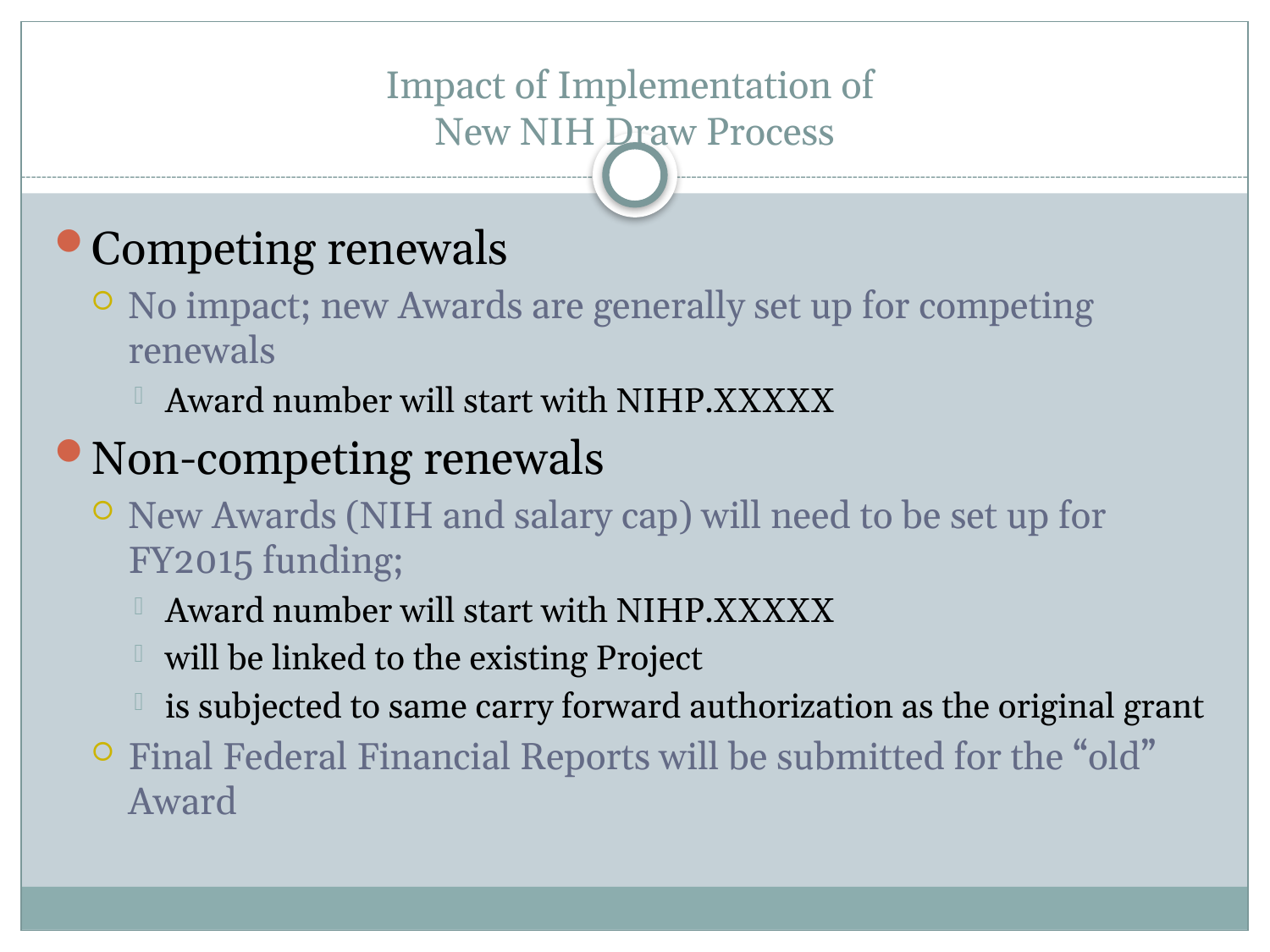

# Impact of Implementation of New NIH Draw Process
Competing renewals
No impact; new Awards are generally set up for competing renewals
Award number will start with NIHP.XXXXX
Non-competing renewals
New Awards (NIH and salary cap) will need to be set up for FY2015 funding;
Award number will start with NIHP.XXXXX
will be linked to the existing Project
is subjected to same carry forward authorization as the original grant
Final Federal Financial Reports will be submitted for the “old” Award